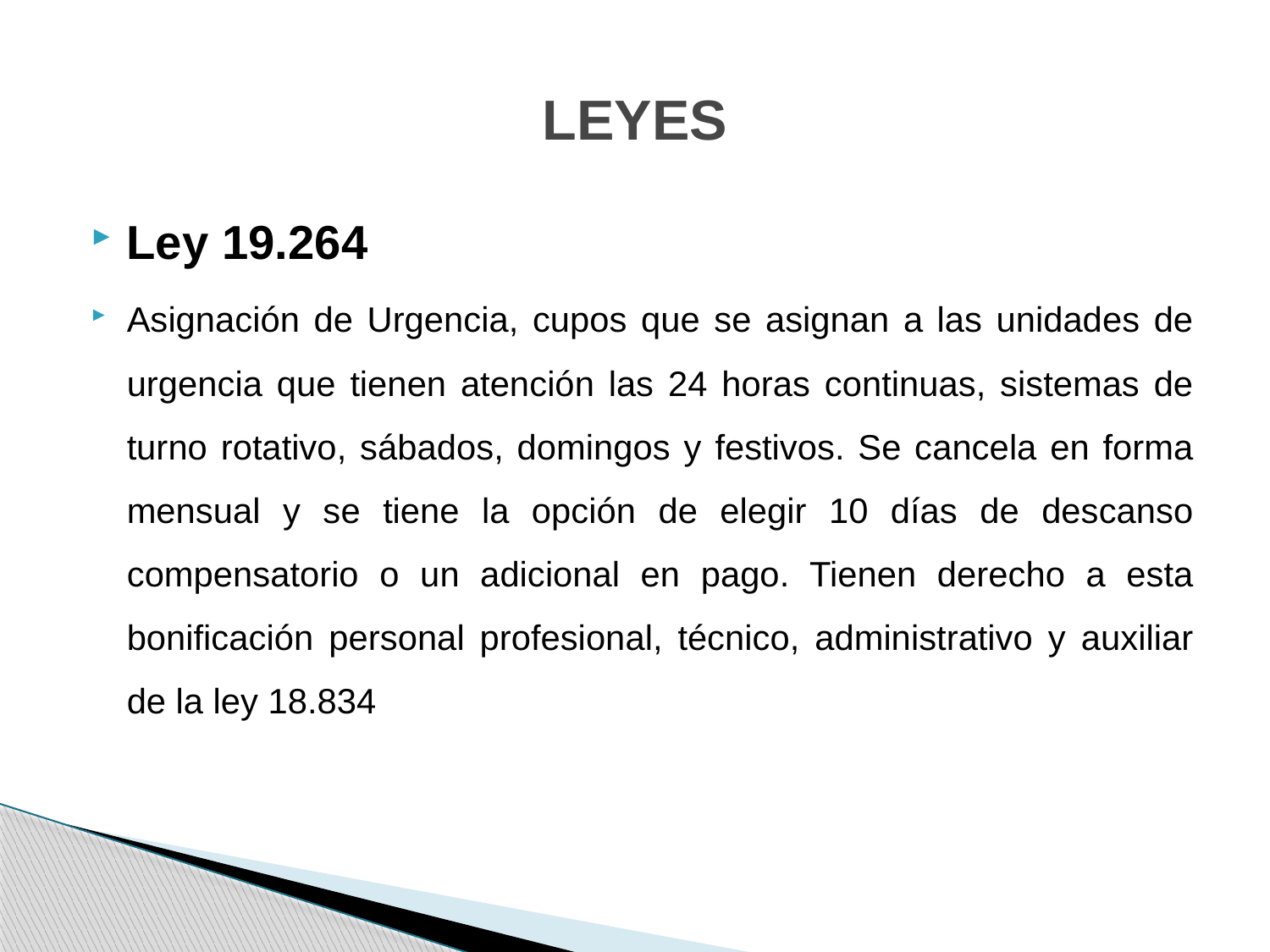

# LEYES
Ley 19.264
Asignación de Urgencia, cupos que se asignan a las unidades de urgencia que tienen atención las 24 horas continuas, sistemas de turno rotativo, sábados, domingos y festivos. Se cancela en forma mensual y se tiene la opción de elegir 10 días de descanso compensatorio o un adicional en pago. Tienen derecho a esta bonificación personal profesional, técnico, administrativo y auxiliar de la ley 18.834